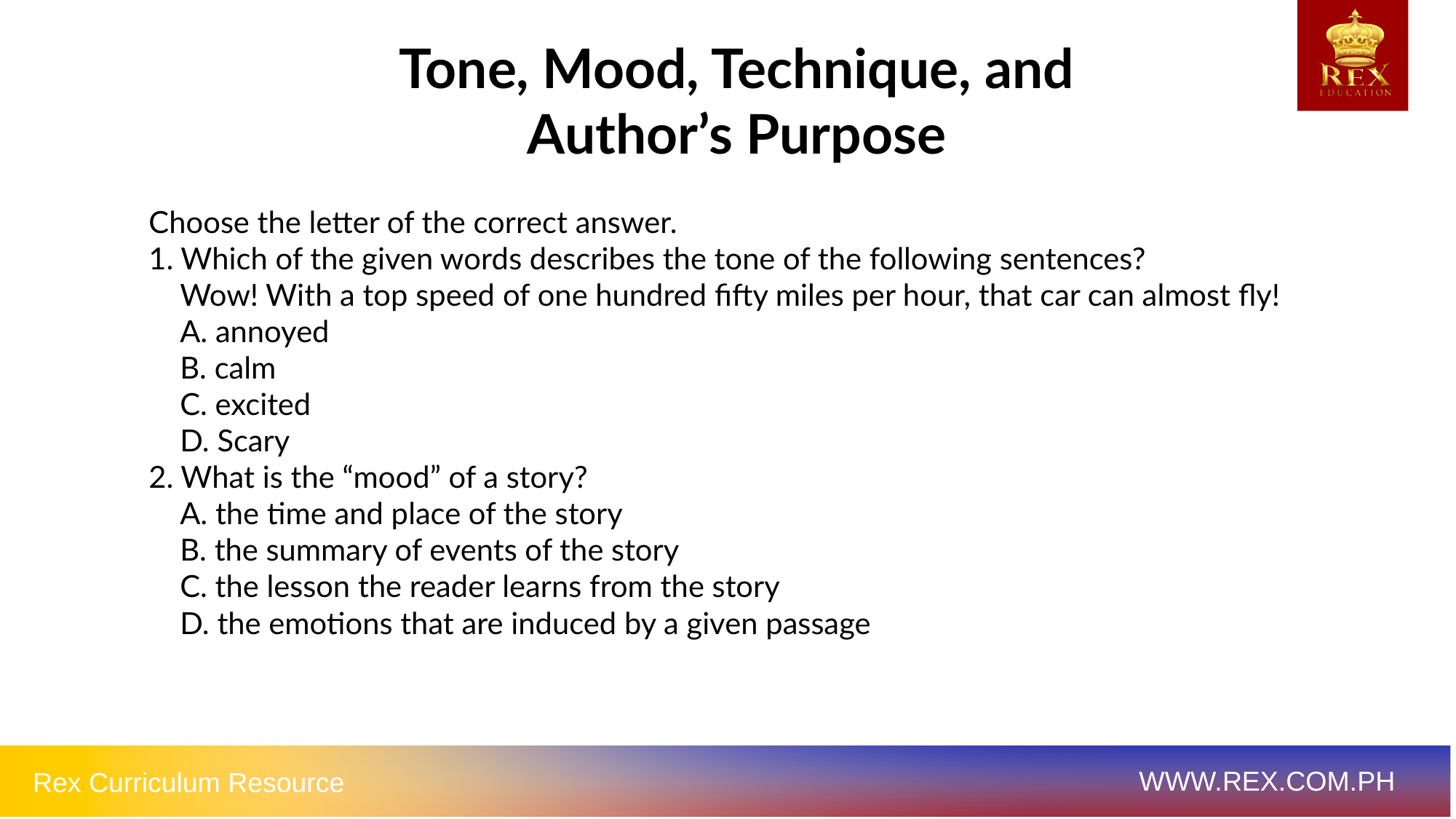

Tone, Mood, Technique, and Author’s Purpose
Choose the letter of the correct answer.
1. Which of the given words describes the tone of the following sentences?
    Wow! With a top speed of one hundred fifty miles per hour, that car can almost fly!
    A. annoyed
    B. calm
    C. excited
    D. Scary
2. What is the “mood” of a story?
    A. the time and place of the story
    B. the summary of events of the story
    C. the lesson the reader learns from the story
    D. the emotions that are induced by a given passage